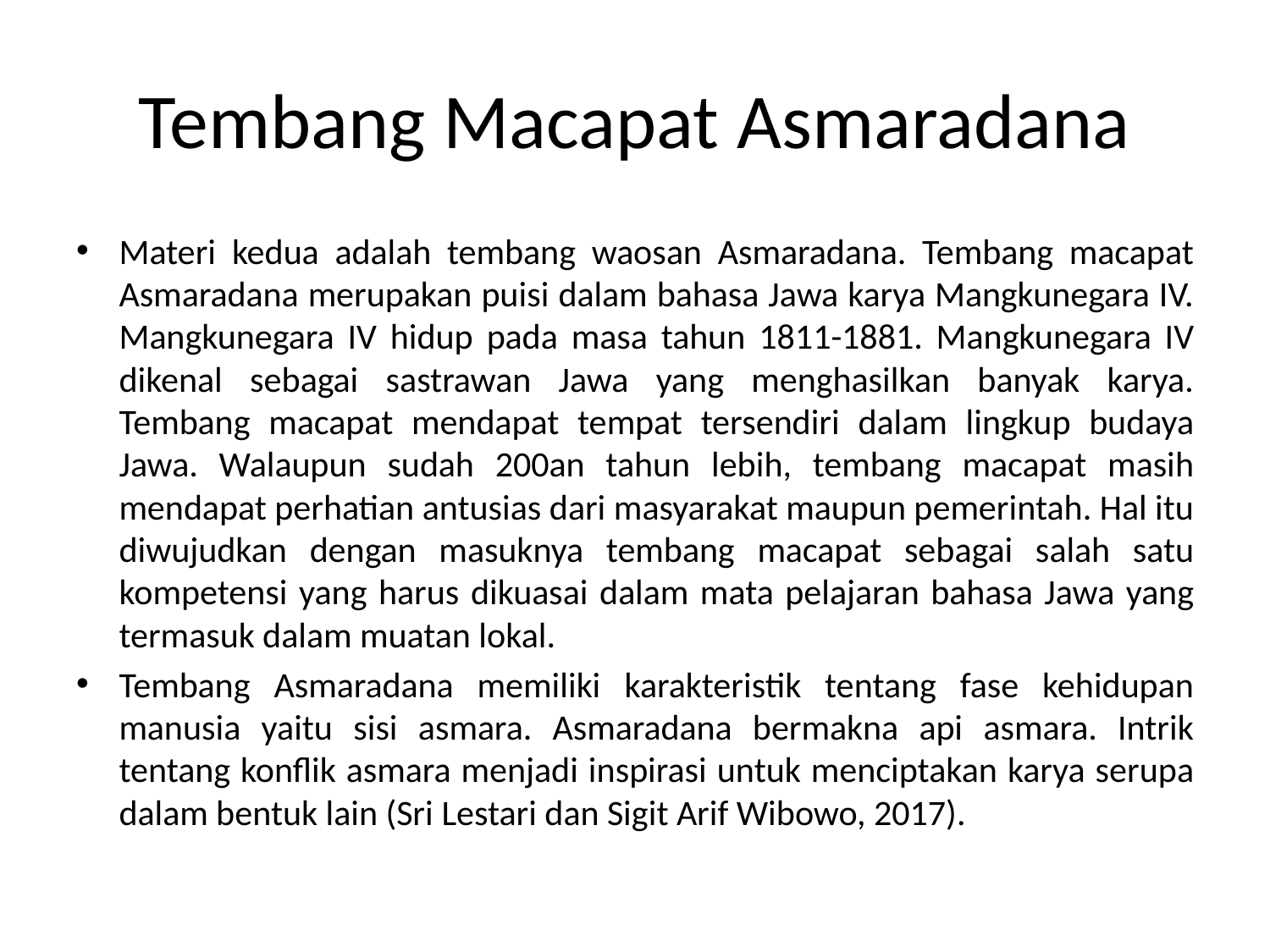

# Tembang Macapat Asmaradana
Materi kedua adalah tembang waosan Asmaradana. Tembang macapat Asmaradana merupakan puisi dalam bahasa Jawa karya Mangkunegara IV. Mangkunegara IV hidup pada masa tahun 1811-1881. Mangkunegara IV dikenal sebagai sastrawan Jawa yang menghasilkan banyak karya. Tembang macapat mendapat tempat tersendiri dalam lingkup budaya Jawa. Walaupun sudah 200an tahun lebih, tembang macapat masih mendapat perhatian antusias dari masyarakat maupun pemerintah. Hal itu diwujudkan dengan masuknya tembang macapat sebagai salah satu kompetensi yang harus dikuasai dalam mata pelajaran bahasa Jawa yang termasuk dalam muatan lokal.
Tembang Asmaradana memiliki karakteristik tentang fase kehidupan manusia yaitu sisi asmara. Asmaradana bermakna api asmara. Intrik tentang konflik asmara menjadi inspirasi untuk menciptakan karya serupa dalam bentuk lain (Sri Lestari dan Sigit Arif Wibowo, 2017).